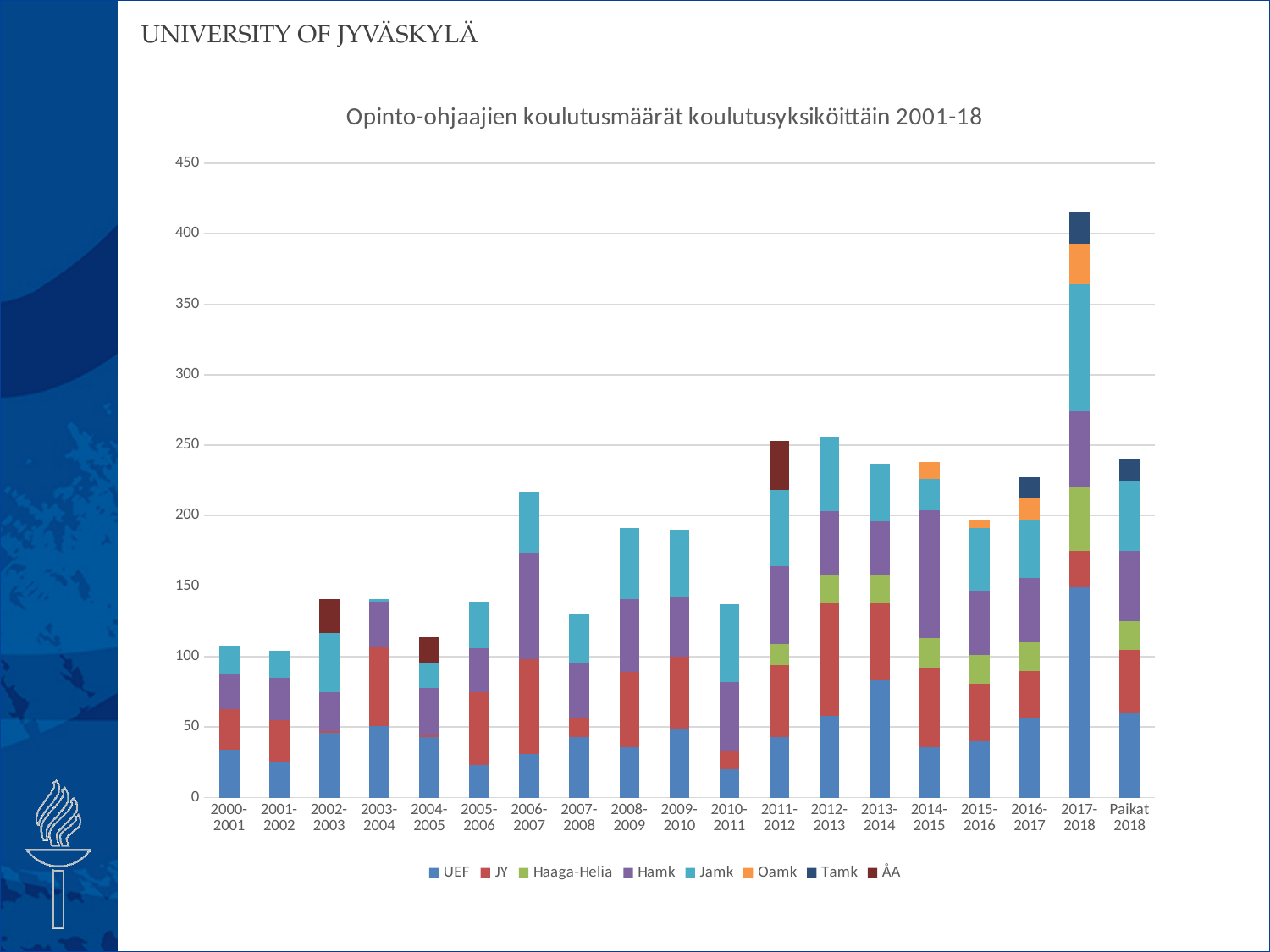

### Chart: Opinto-ohjaajien koulutusmäärät koulutusyksiköittäin 2001-18

| Category | UEF | JY | Haaga-Helia | Hamk | Jamk | Oamk | Tamk | ÅA |
|---|---|---|---|---|---|---|---|---|
| 2000-2001 | 34.0 | 29.0 | None | 25.0 | 20.0 | None | None | None |
| 2001-2002 | 25.0 | 30.0 | None | 30.0 | 19.0 | None | None | None |
| 2002-2003 | 46.0 | 1.0 | None | 28.0 | 42.0 | None | None | 24.0 |
| 2003-2004 | 51.0 | 56.0 | None | 32.0 | 2.0 | None | None | None |
| 2004-2005 | 43.0 | 2.0 | None | 33.0 | 17.0 | None | None | 19.0 |
| 2005-2006 | 23.0 | 52.0 | None | 31.0 | 33.0 | None | None | None |
| 2006-2007 | 31.0 | 67.0 | None | 76.0 | 43.0 | None | None | None |
| 2007-2008 | 43.0 | 13.0 | None | 39.0 | 35.0 | None | None | None |
| 2008-2009 | 36.0 | 53.0 | None | 52.0 | 50.0 | None | None | None |
| 2009-2010 | 49.0 | 51.0 | None | 42.0 | 48.0 | None | None | None |
| 2010-2011 | 20.0 | 13.0 | None | 49.0 | 55.0 | None | None | None |
| 2011-2012 | 43.0 | 51.0 | 15.0 | 55.0 | 54.0 | None | None | 35.0 |
| 2012-2013 | 58.0 | 80.0 | 20.0 | 45.0 | 53.0 | None | None | None |
| 2013-2014 | 84.0 | 54.0 | 20.0 | 38.0 | 41.0 | None | None | None |
| 2014-2015 | 36.0 | 56.0 | 21.0 | 91.0 | 22.0 | 12.0 | None | None |
| 2015-2016 | 40.0 | 41.0 | 20.0 | 46.0 | 44.0 | 6.0 | None | None |
| 2016-2017 | 56.0 | 34.0 | 20.0 | 46.0 | 41.0 | 16.0 | 14.0 | None |
| 2017-2018 | 149.0 | 26.0 | 45.0 | 54.0 | 90.0 | 29.0 | 22.0 | None |
| Paikat 2018 | 60.0 | 45.0 | 20.0 | 50.0 | 50.0 | 0.0 | 15.0 | None |